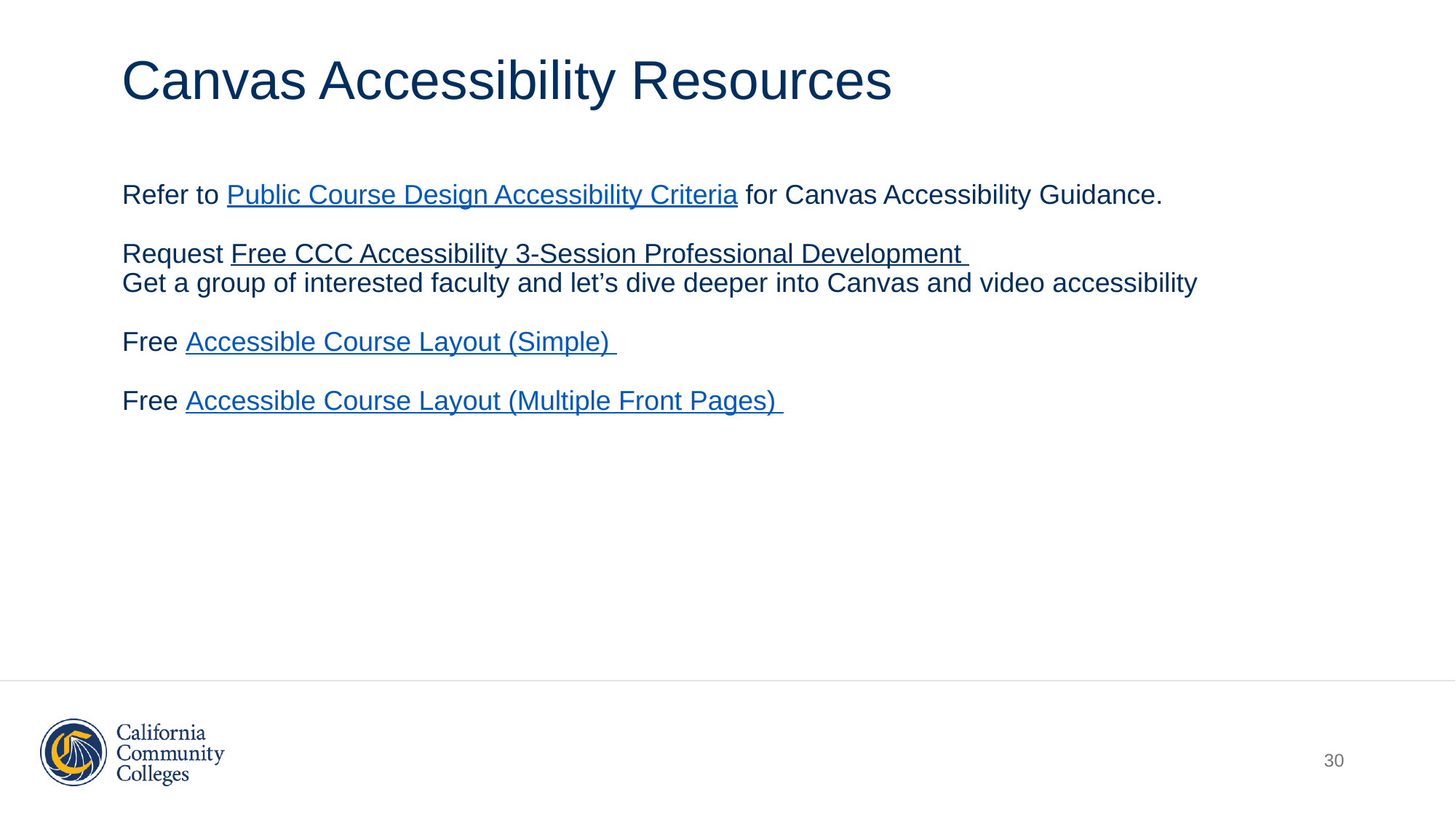

Canvas Accessibility Resources
# Refer to Public Course Design Accessibility Criteria for Canvas Accessibility Guidance. Request Free CCC Accessibility 3-Session Professional Development Get a group of interested faculty and let’s dive deeper into Canvas and video accessibility Free Accessible Course Layout (Simple) Free Accessible Course Layout (Multiple Front Pages)
30